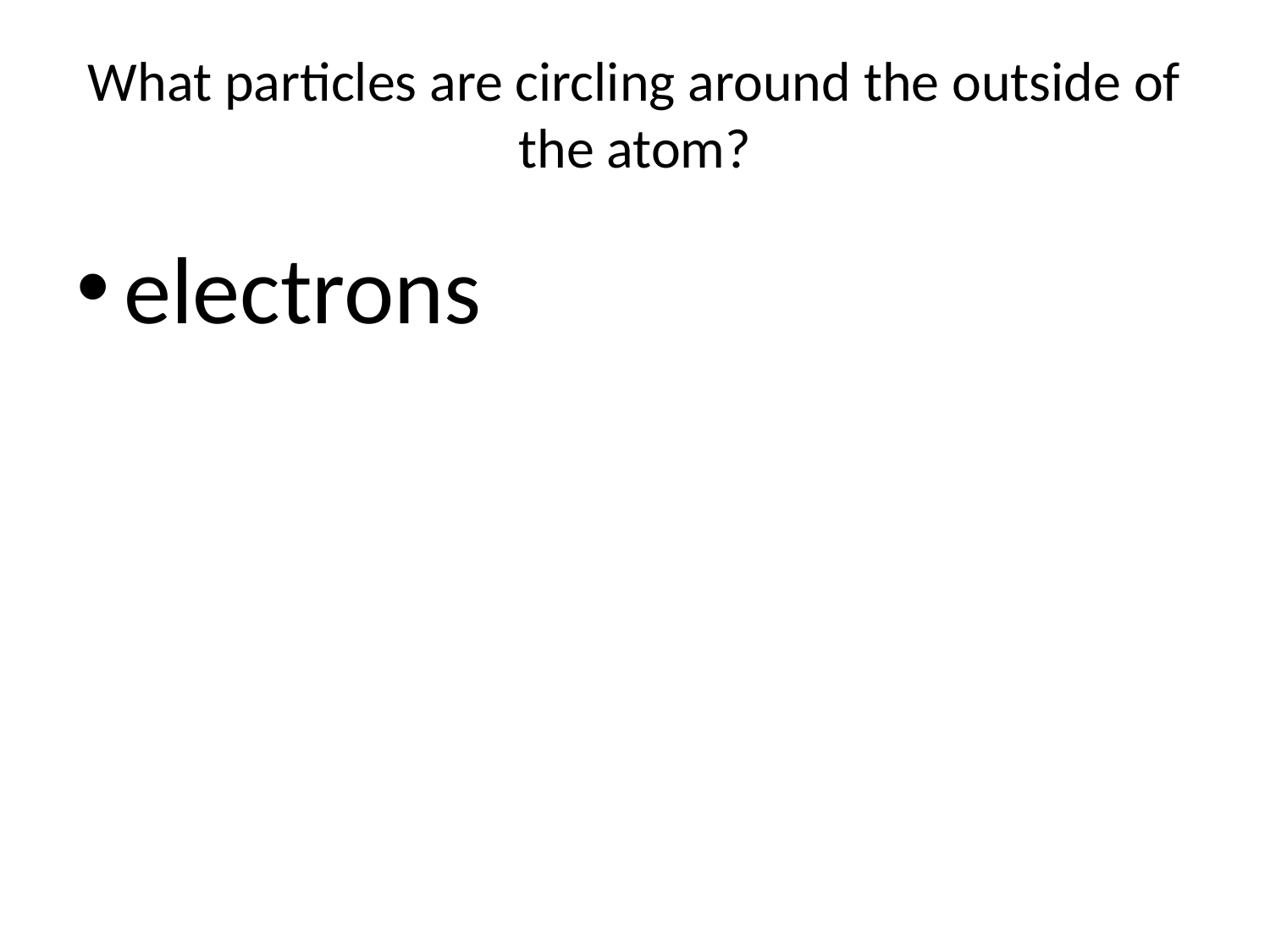

# What particles are circling around the outside of the atom?
electrons